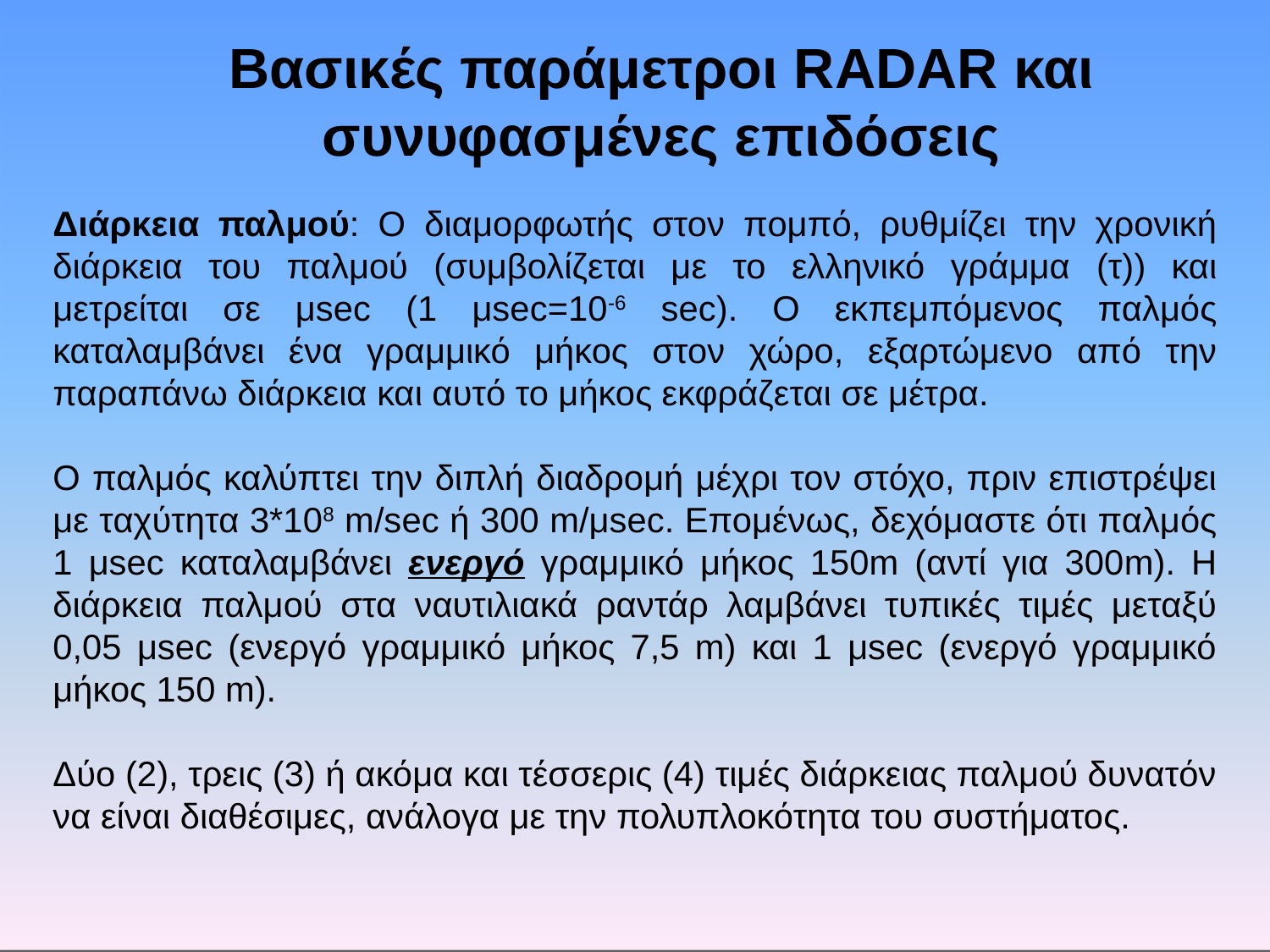

# Βασικές παράμετροι RADAR και συνυφασμένες επιδόσεις
Διάρκεια παλμού: Ο διαμορφωτής στον πομπό, ρυθμίζει την χρονική διάρκεια του παλμού (συμβολίζεται με το ελληνικό γράμμα (τ)) και μετρείται σε μsec (1 μsec=10-6 sec). Ο εκπεμπόμενος παλμός καταλαμβάνει ένα γραμμικό μήκος στον χώρο, εξαρτώμενο από την παραπάνω διάρκεια και αυτό το μήκος εκφράζεται σε μέτρα.

Ο παλμός καλύπτει την διπλή διαδρομή μέχρι τον στόχο, πριν επιστρέψει με ταχύτητα 3*108 m/sec ή 300 m/μsec. Επομένως, δεχόμαστε ότι παλμός 1 μsec καταλαμβάνει ενεργό γραμμικό μήκος 150m (αντί για 300m). Η διάρκεια παλμού στα ναυτιλιακά ραντάρ λαμβάνει τυπικές τιμές μεταξύ 0,05 μsec (ενεργό γραμμικό μήκος 7,5 m) και 1 μsec (ενεργό γραμμικό μήκος 150 m).

Δύο (2), τρεις (3) ή ακόμα και τέσσερις (4) τιμές διάρκειας παλμού δυνατόν να είναι διαθέσιμες, ανάλογα με την πολυπλοκότητα του συστήματος.